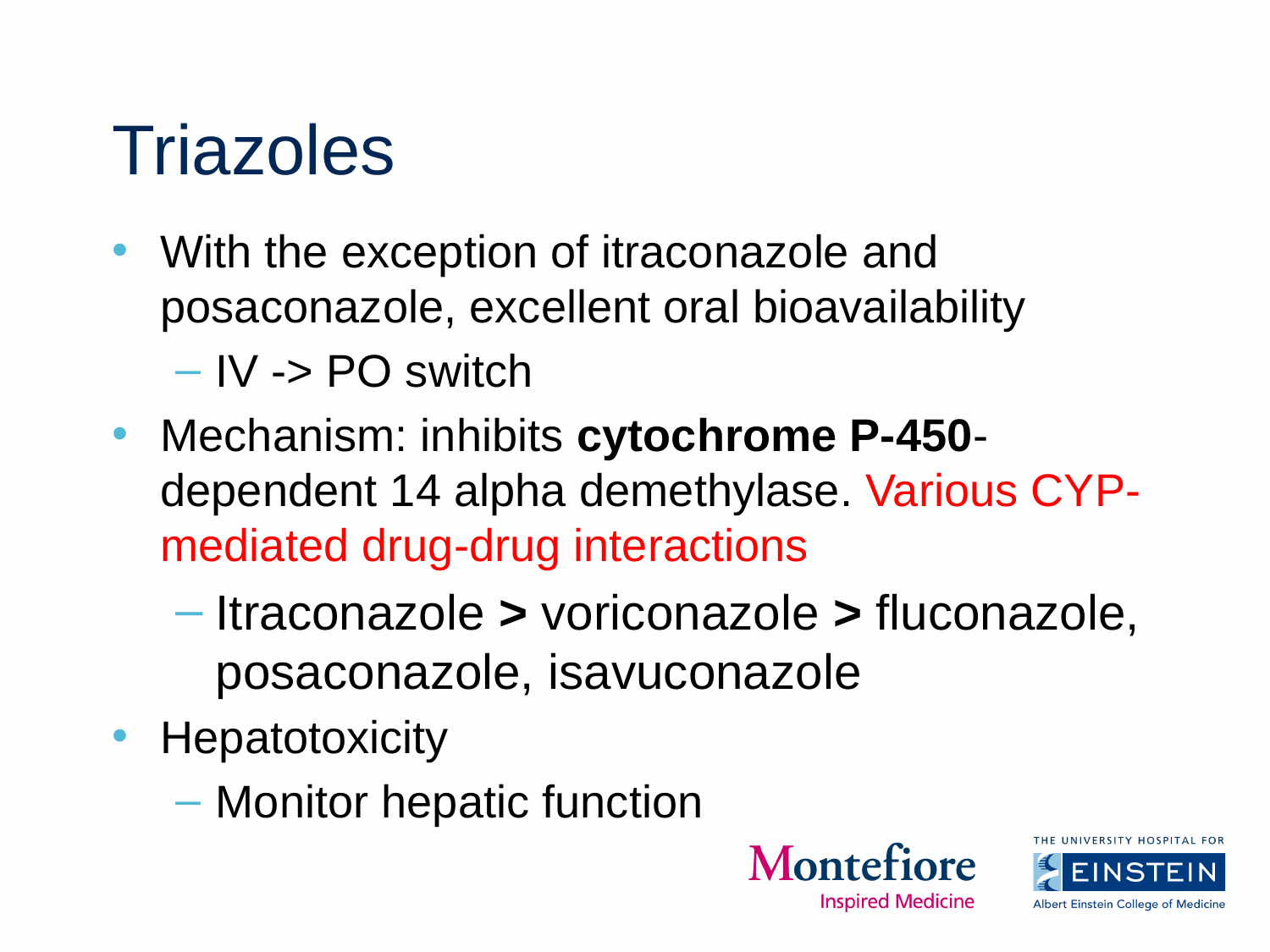

# Triazoles
With the exception of itraconazole and posaconazole, excellent oral bioavailability
IV -> PO switch
Mechanism: inhibits cytochrome P-450-dependent 14 alpha demethylase. Various CYP-mediated drug-drug interactions
Itraconazole > voriconazole > fluconazole, posaconazole, isavuconazole
Hepatotoxicity
Monitor hepatic function